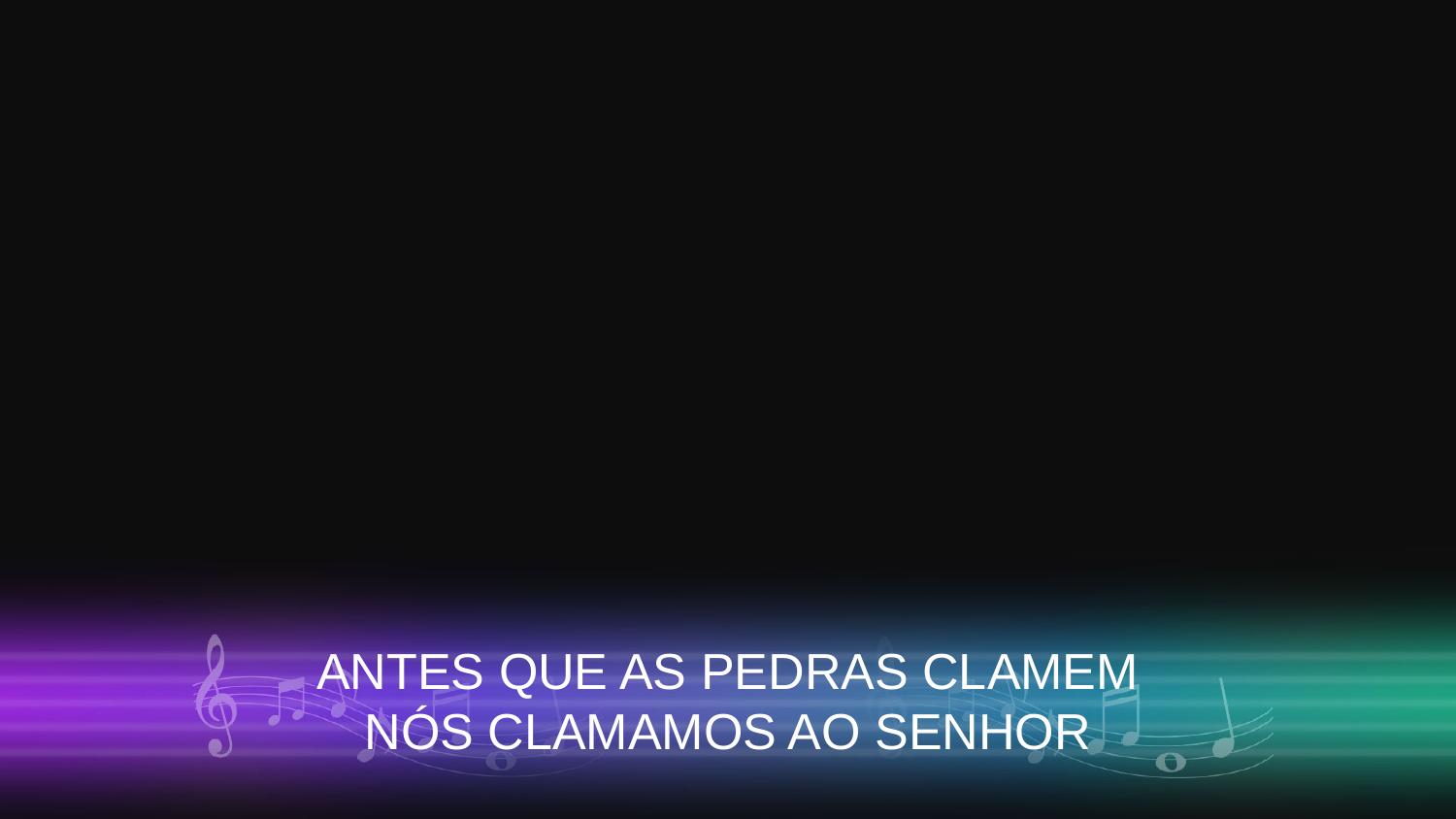

ANTES QUE AS PEDRAS CLAMEM
NÓS CLAMAMOS AO SENHOR